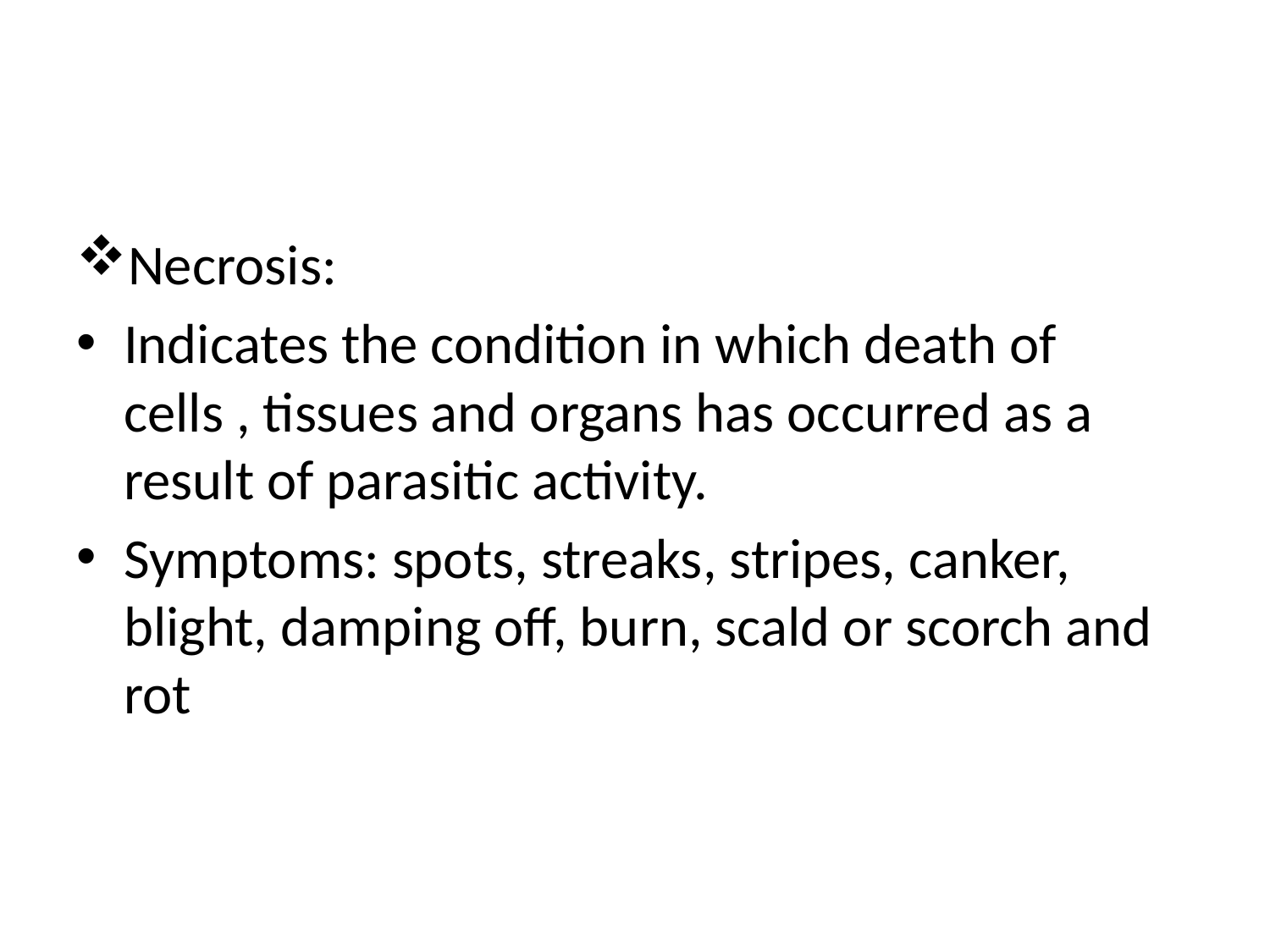

#
Necrosis:
Indicates the condition in which death of cells , tissues and organs has occurred as a result of parasitic activity.
Symptoms: spots, streaks, stripes, canker, blight, damping off, burn, scald or scorch and rot